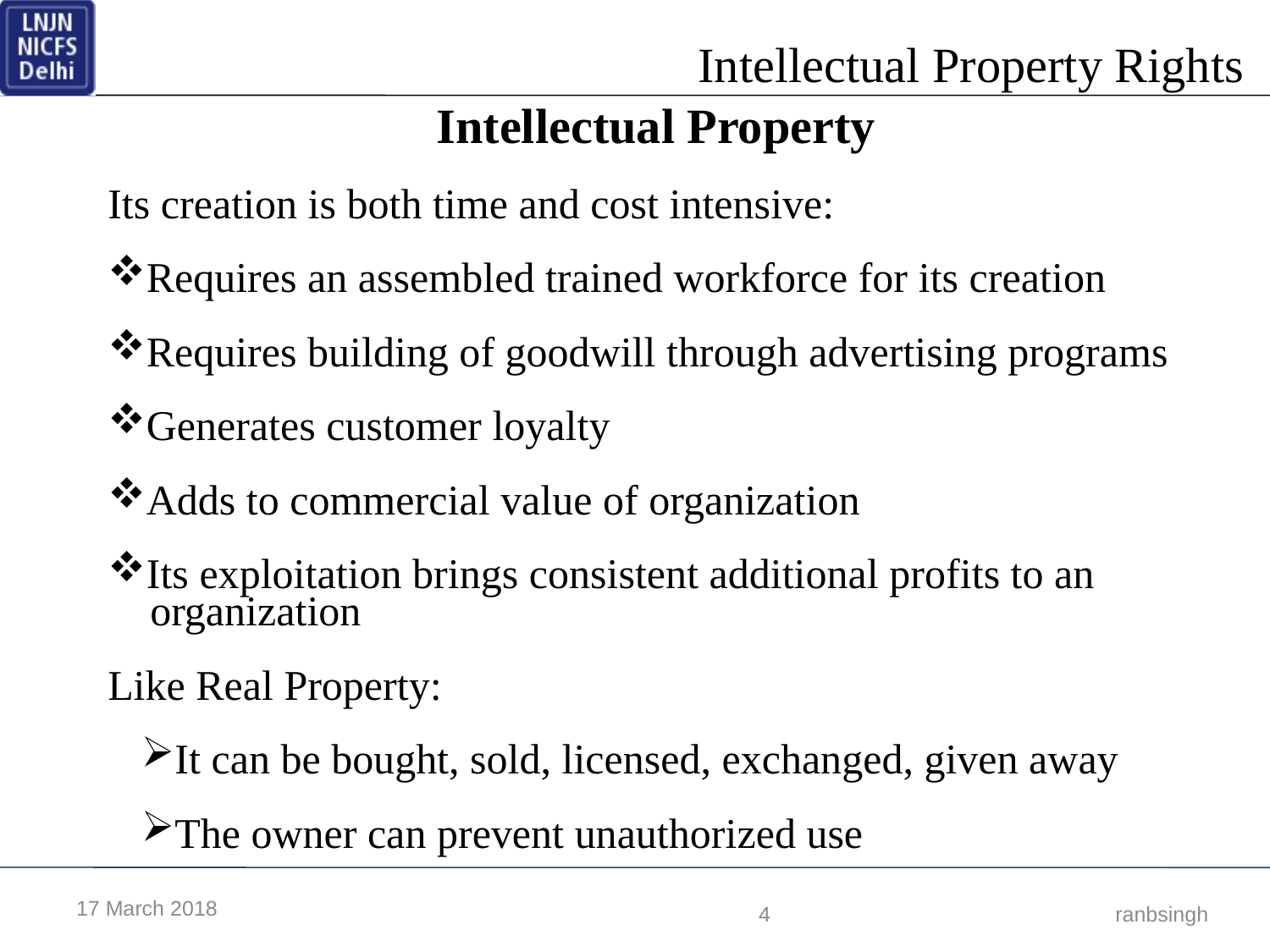

Intellectual Property

Its creation is both time and cost intensive:

Requires an assembled trained workforce for its creation

Requires building of goodwill through advertising programs

Generates customer loyalty

Adds to commercial value of organization

Its exploitation brings consistent additional profits to an
    organization

Like Real Property:

It can be bought, sold, licensed, exchanged, given away

The owner can prevent unauthorized use
17 March 2018
4
                                   ranbsingh